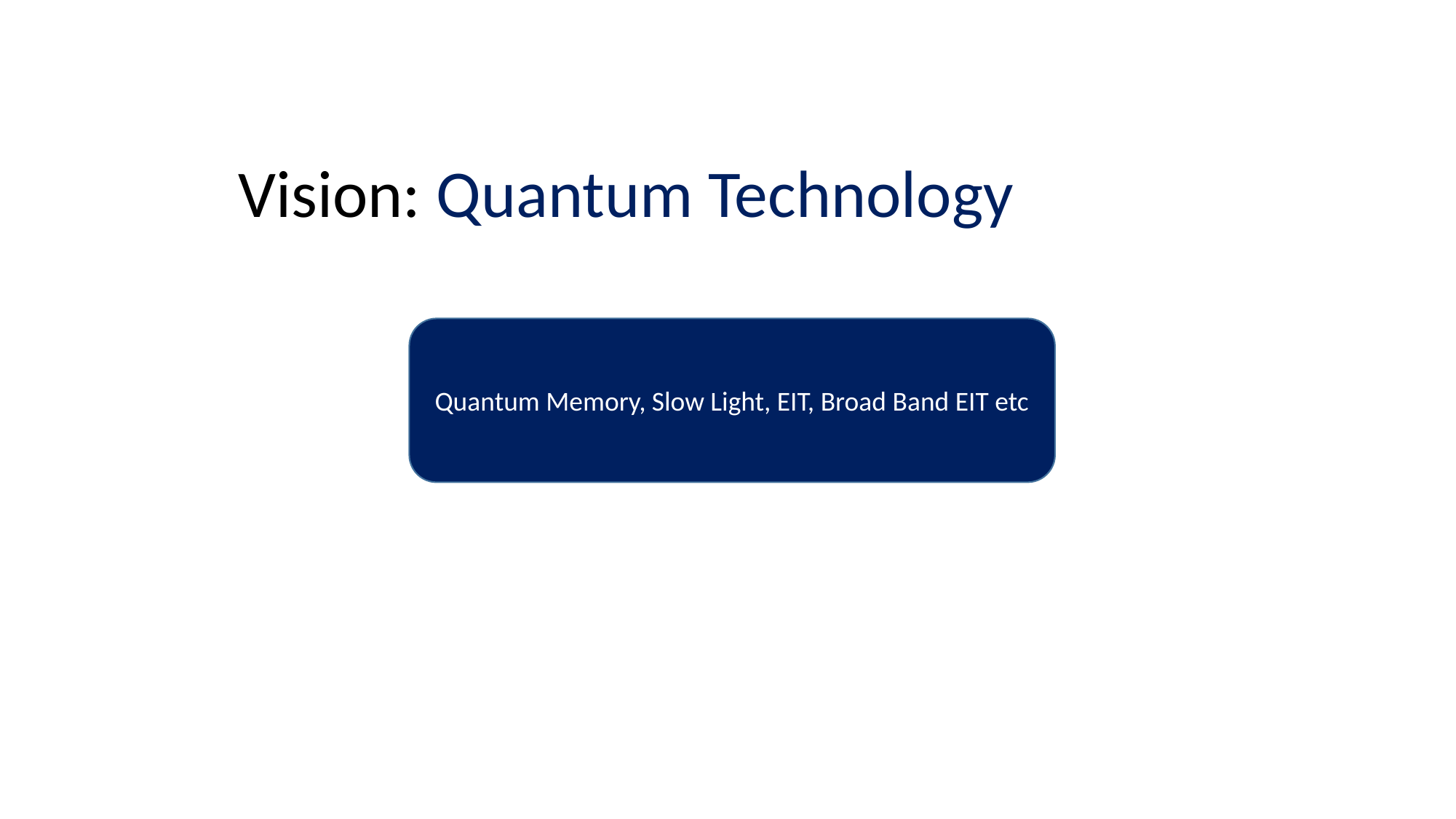

# Vision: Quantum Technology
Quantum Memory, Slow Light, EIT, Broad Band EIT etc